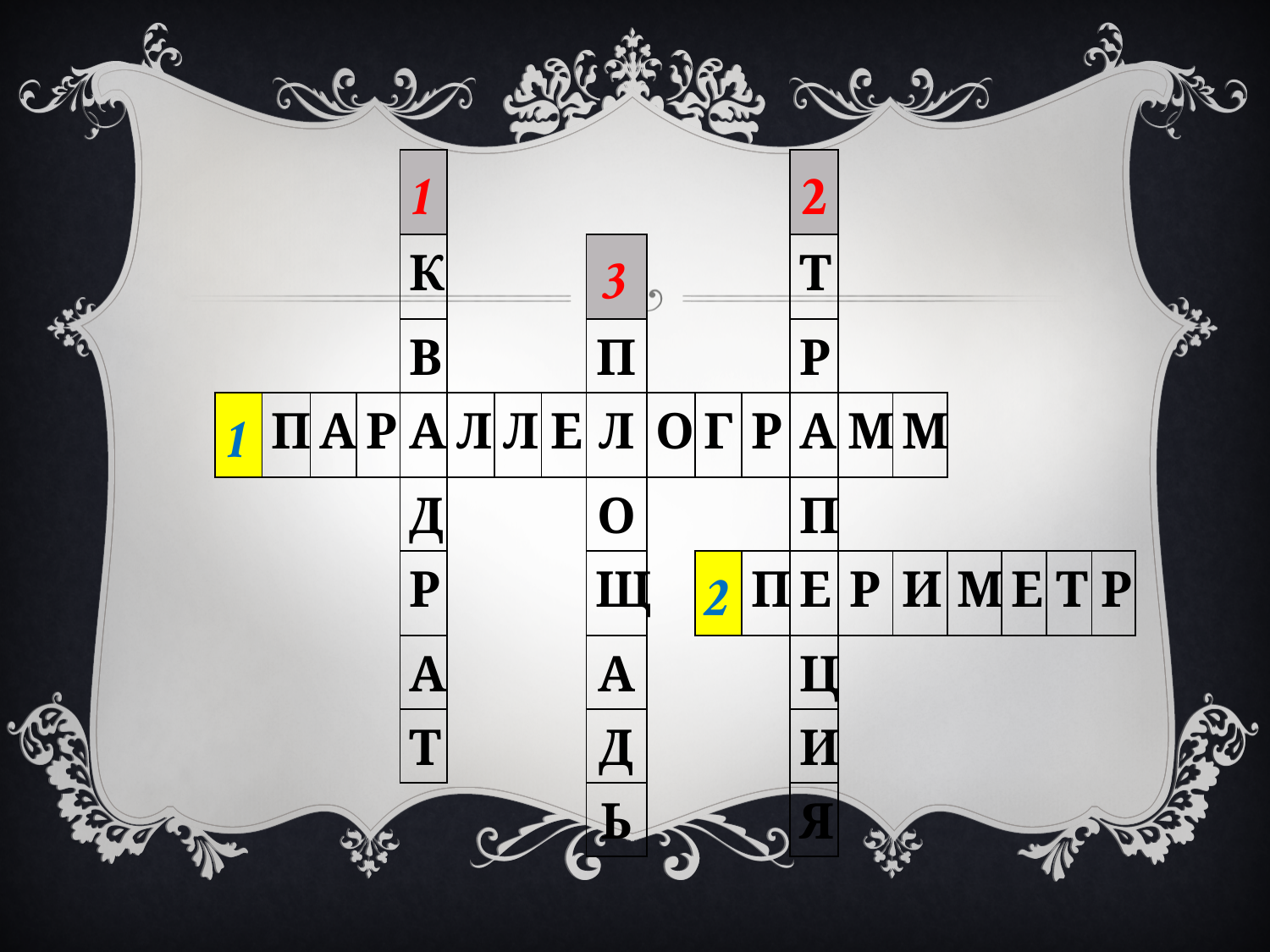

|  |  |  |  |  |  |  |  |  |  |  |  |  |  |  |  |  |  |  |  |
| --- | --- | --- | --- | --- | --- | --- | --- | --- | --- | --- | --- | --- | --- | --- | --- | --- | --- | --- | --- |
|  |  |  |  | 1 |  |  |  |  |  |  |  | 2 |  |  |  |  |  |  |  |
|  |  |  |  | К |  |  |  | 3 |  |  |  | Т |  |  |  |  |  |  |  |
|  |  |  |  | В |  |  |  | П |  |  |  | Р |  |  |  |  |  |  |  |
| 1 | П | А | Р | А | Л | Л | Е | Л | О | Г | Р | А | М | М |  |  |  |  |  |
|  |  |  |  | Д |  |  |  | О |  |  |  | П |  |  |  |  |  |  |  |
|  |  |  |  | Р |  |  |  | Щ |  | 2 | П | Е | Р | И | М | Е | Т | Р |  |
|  |  |  |  | А |  |  |  | А |  |  |  | Ц |  |  |  |  |  |  |  |
|  |  |  |  | Т |  |  |  | Д |  |  |  | И |  |  |  |  |  |  |  |
|  |  |  |  |  |  |  |  | Ь |  |  |  | Я |  |  |  |  |  |  |  |
|  |  |  |  |  |  |  |  |  |  |  |  |  |  |  |  |  |  |  |  |
|  |  |  |  |  |  |  |  |  |  |  |  |  |  |  |  |  |  |  |  |